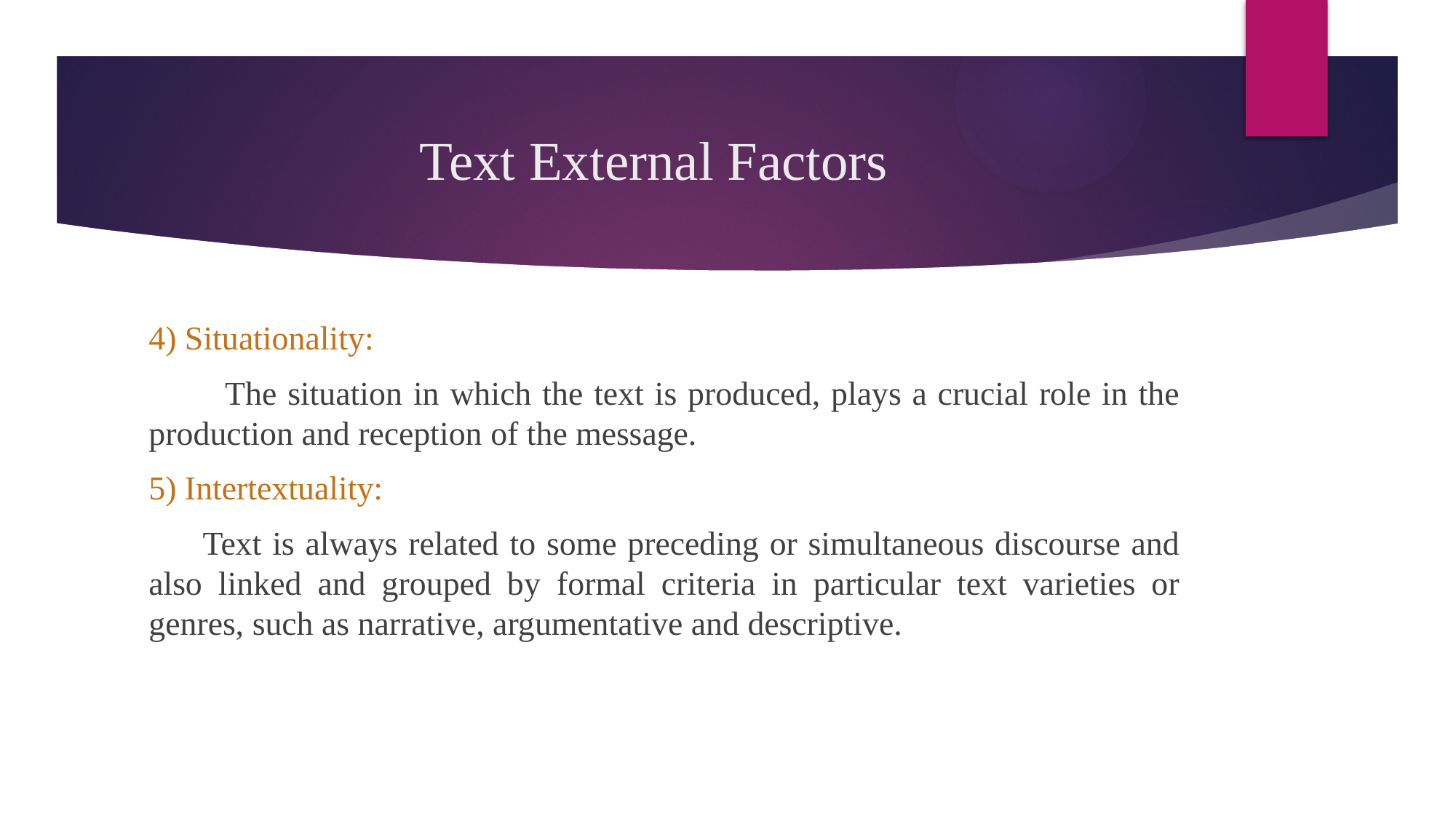

# Text External Factors
4) Situationality:
       The situation in which the text is produced, plays a crucial role in the production and reception of the message.
5) Intertextuality:
     Text is always related to some preceding or simultaneous discourse and also linked and grouped by formal criteria in particular text varieties or genres, such as narrative, argumentative and descriptive.